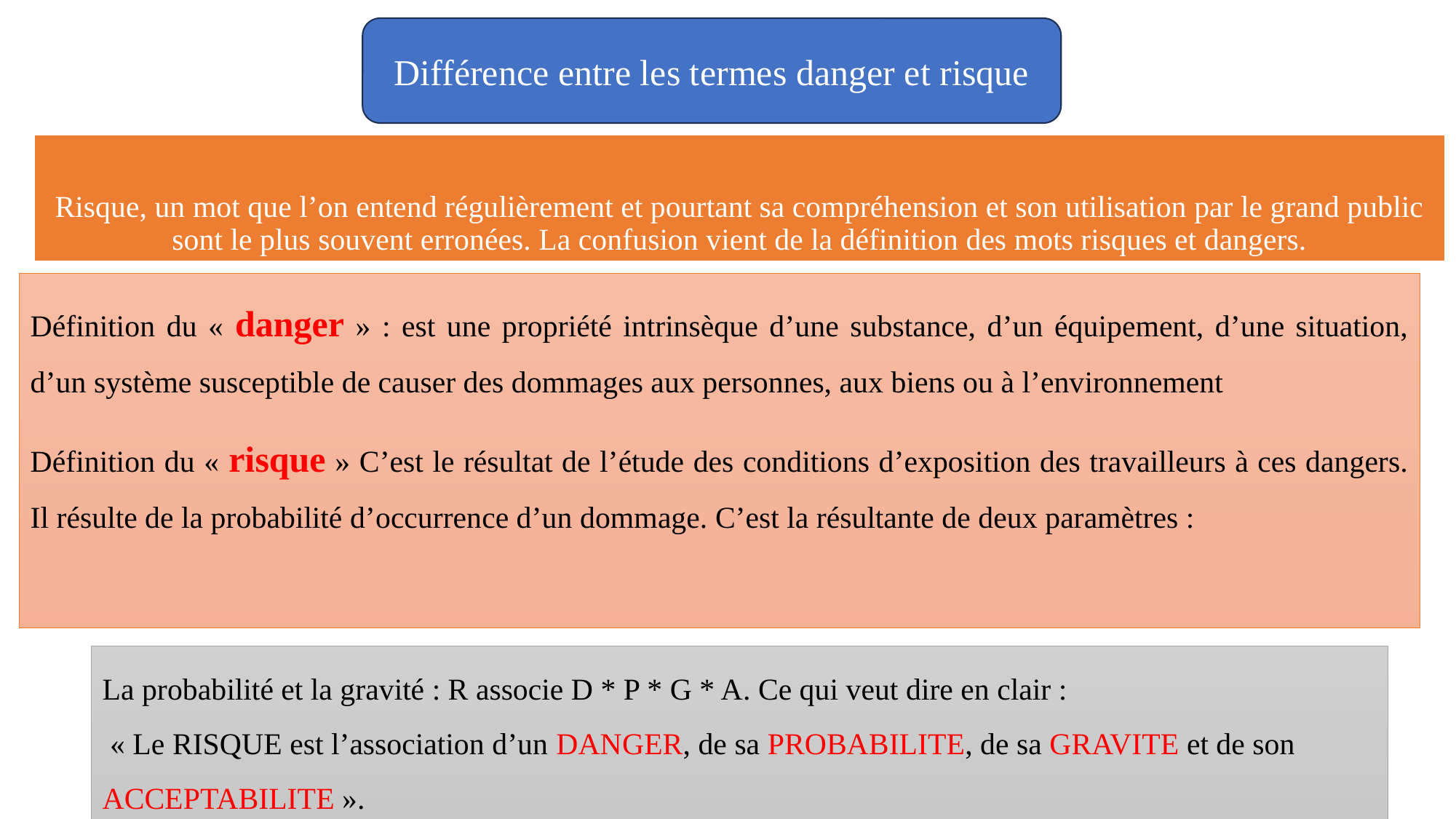

Différence entre les termes danger et risque
# Risque, un mot que l’on entend régulièrement et pourtant sa compréhension et son utilisation par le grand public sont le plus souvent erronées. La confusion vient de la définition des mots risques et dangers.
Définition du « danger » : est une propriété intrinsèque d’une substance, d’un équipement, d’une situation, d’un système susceptible de causer des dommages aux personnes, aux biens ou à l’environnement
Définition du « risque » C’est le résultat de l’étude des conditions d’exposition des travailleurs à ces dangers. Il résulte de la probabilité d’occurrence d’un dommage. C’est la résultante de deux paramètres :
La probabilité et la gravité : R associe D * P * G * A. Ce qui veut dire en clair :
 « Le RISQUE est l’association d’un DANGER, de sa PROBABILITE, de sa GRAVITE et de son ACCEPTABILITE ».